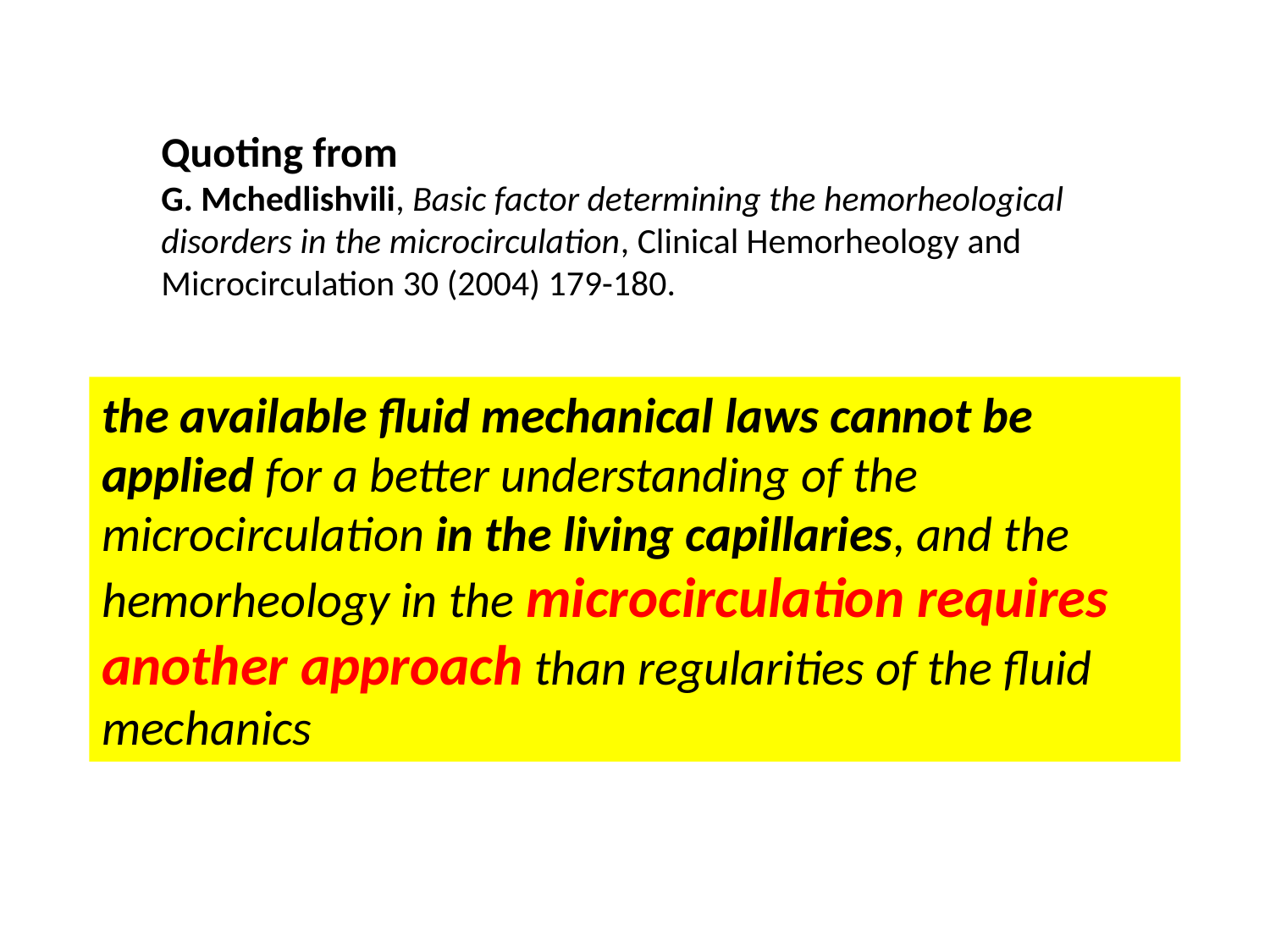

Quoting from
G. Mchedlishvili, Basic factor determining the hemorheological disorders in the microcirculation, Clinical Hemorheology and Microcirculation 30 (2004) 179-180.

the available fluid mechanical laws cannot be applied for a better understanding of the microcirculation in the living capillaries, and the hemorheology in the microcirculation requires another approach than regularities of the fluid mechanics